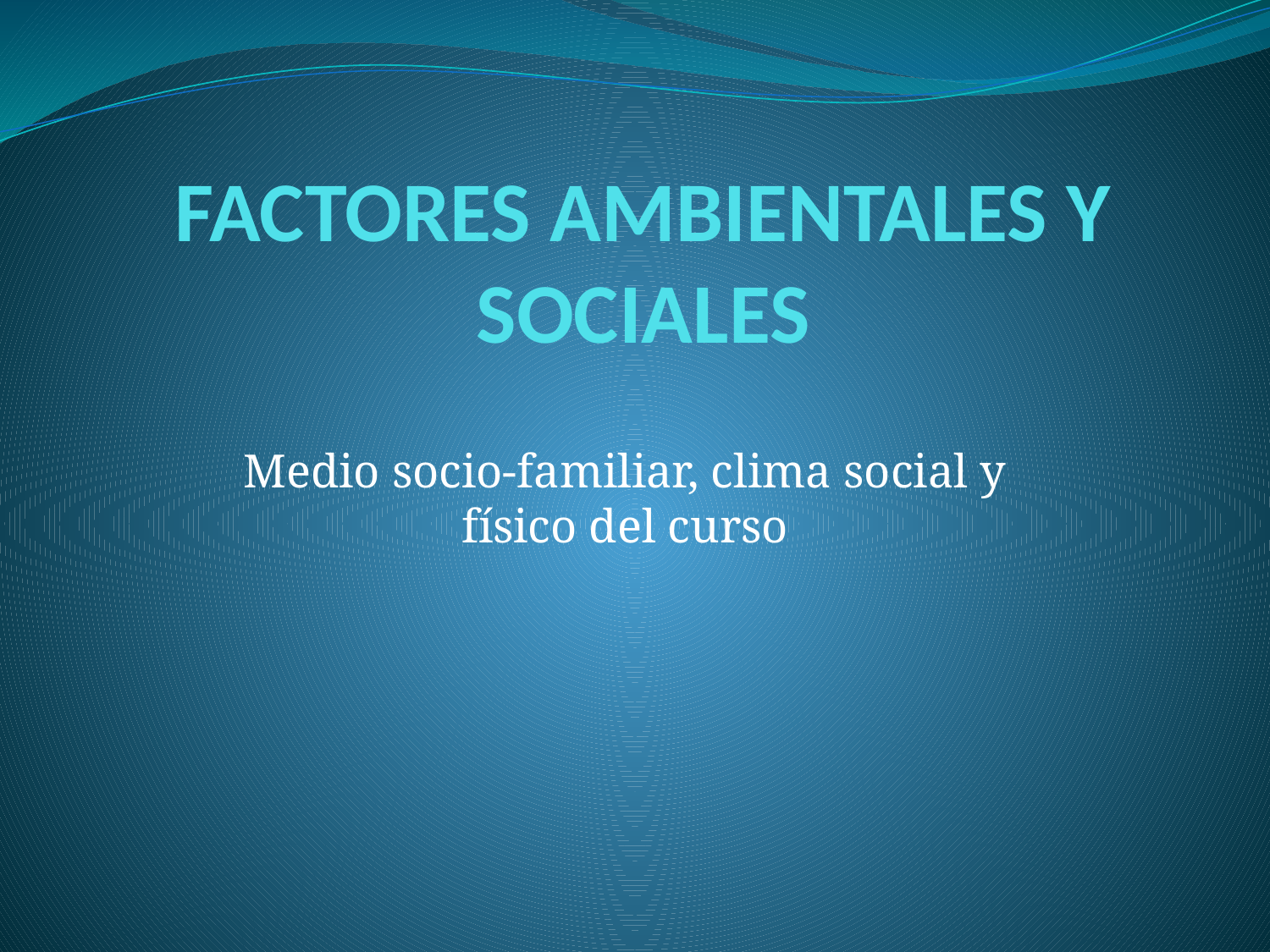

# FACTORES AMBIENTALES Y SOCIALES
Medio socio-familiar, clima social y físico del curso